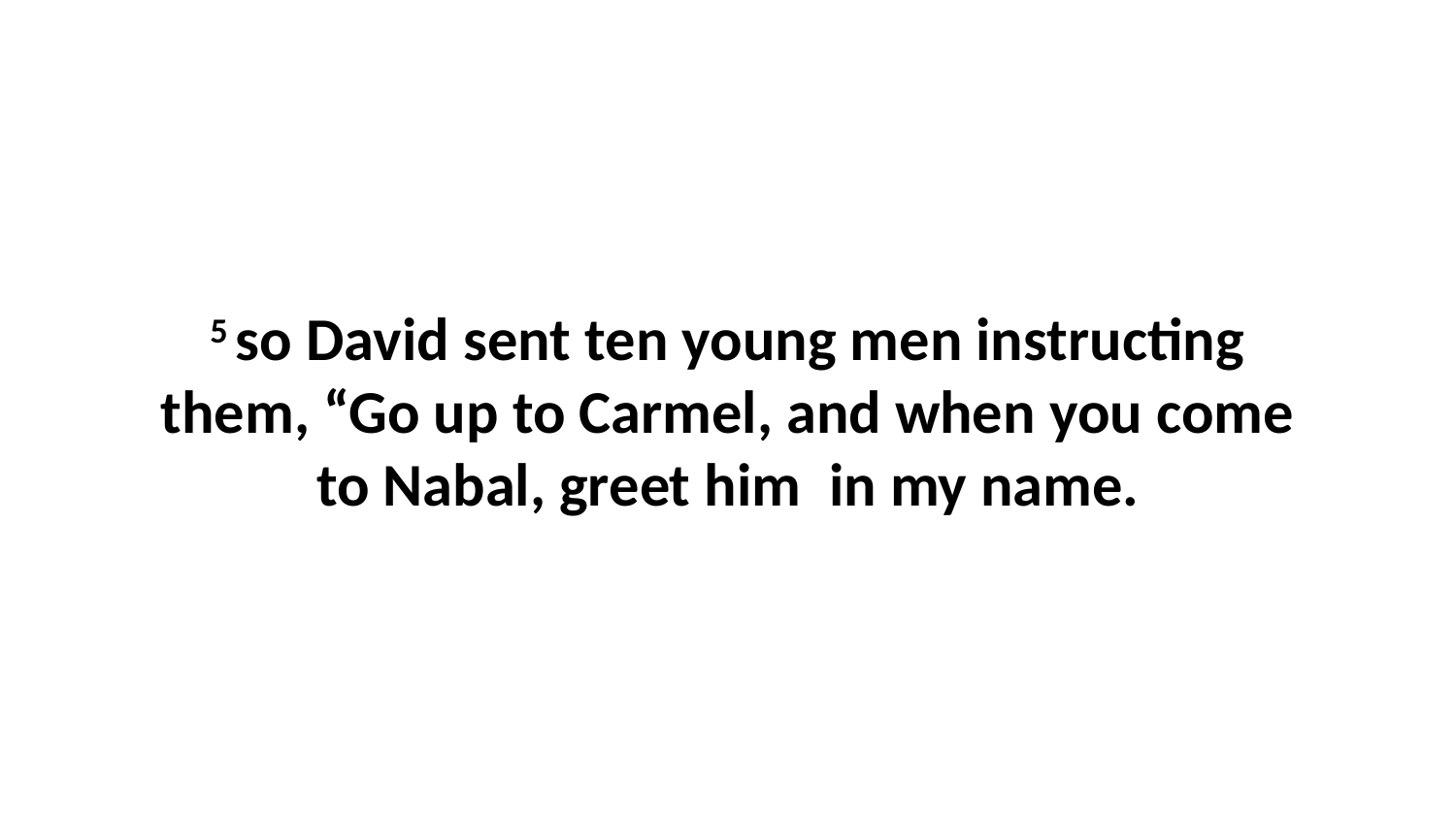

5 so David sent ten young men instructing them, “Go up to Carmel, and when you come to Nabal, greet him  in my name.